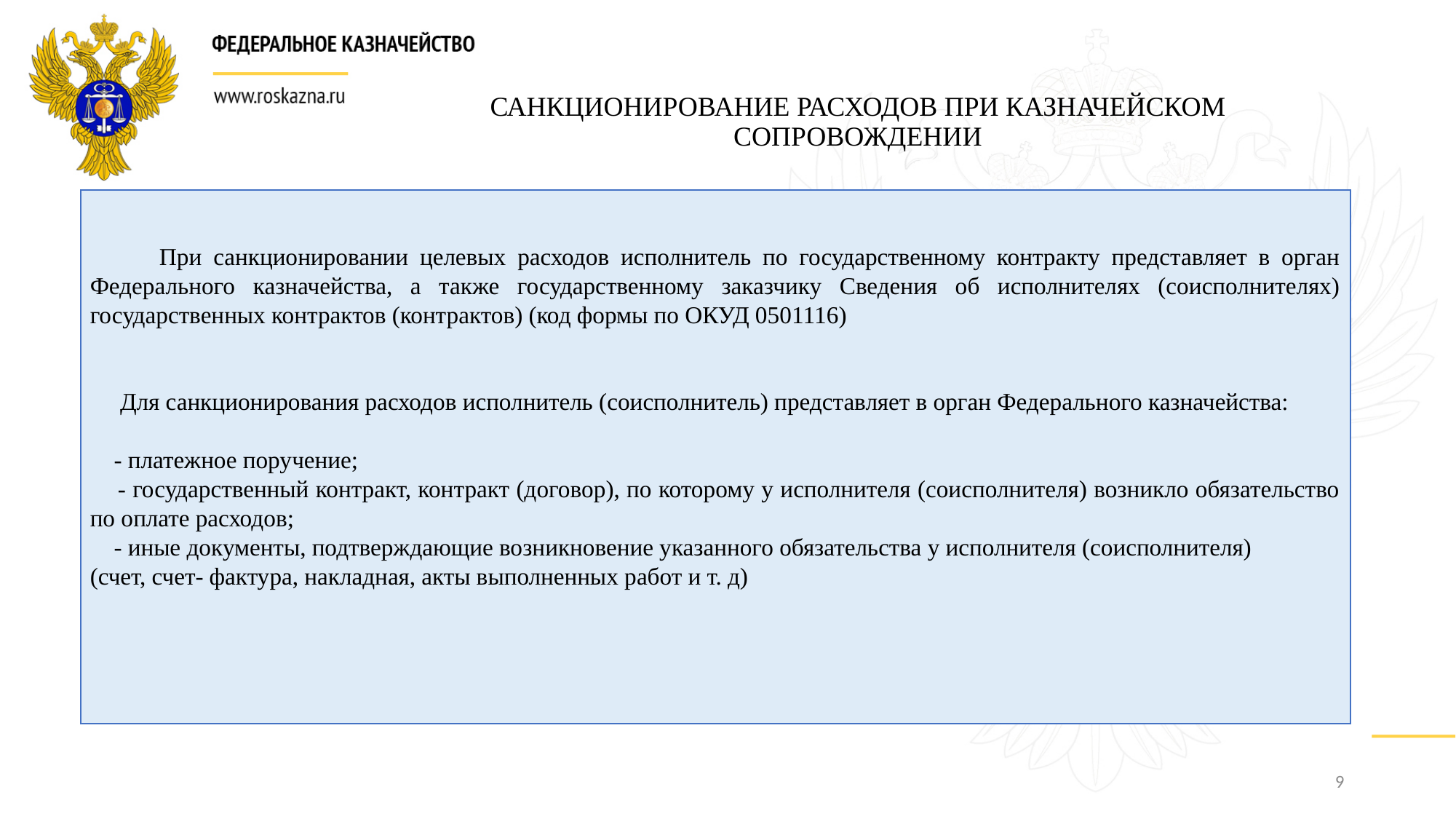

САНКЦИОНИРОВАНИЕ РАСХОДОВ ПРИ КАЗНАЧЕЙСКОМ СОПРОВОЖДЕНИИ
      При санкционировании целевых расходов исполнитель по государственному контракту представляет в орган Федерального казначейства, а также государственному заказчику Сведения об исполнителях (соисполнителях) государственных контрактов (контрактов) (код формы по ОКУД 0501116)

     Для санкционирования расходов исполнитель (соисполнитель) представляет в орган Федерального казначейства:

    - платежное поручение;
    - государственный контракт, контракт (договор), по которому у исполнителя (соисполнителя) возникло обязательство по оплате расходов;
    - иные документы, подтверждающие возникновение указанного обязательства у исполнителя (соисполнителя)
(счет, счет- фактура, накладная, акты выполненных работ и т. д)

9